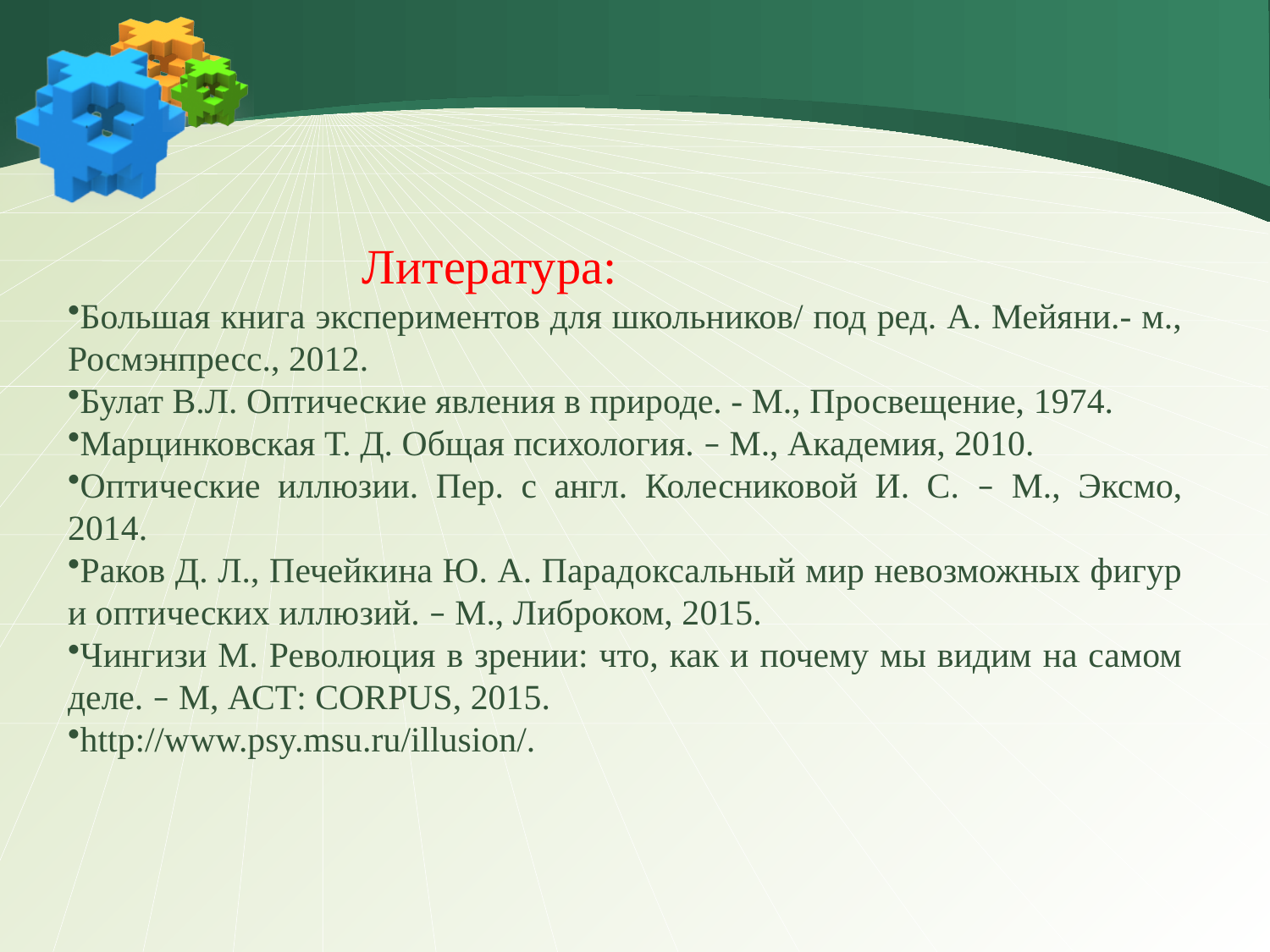

Литература:
Большая книга экспериментов для школьников/ под ред. А. Мейяни.- м., Росмэнпресс., 2012.
Булат В.Л. Оптические явления в природе. - М., Просвещение, 1974.
Марцинковская Т. Д. Общая психология. – М., Академия, 2010.
Оптические иллюзии. Пер. с англ. Колесниковой И. С. – М., Эксмо, 2014.
Раков Д. Л., Печейкина Ю. А. Парадоксальный мир невозможных фигур и оптических иллюзий. – М., Либроком, 2015.
Чингизи М. Революция в зрении: что, как и почему мы видим на самом деле. – М, АСТ: CORPUS, 2015.
http://www.psy.msu.ru/illusion/.